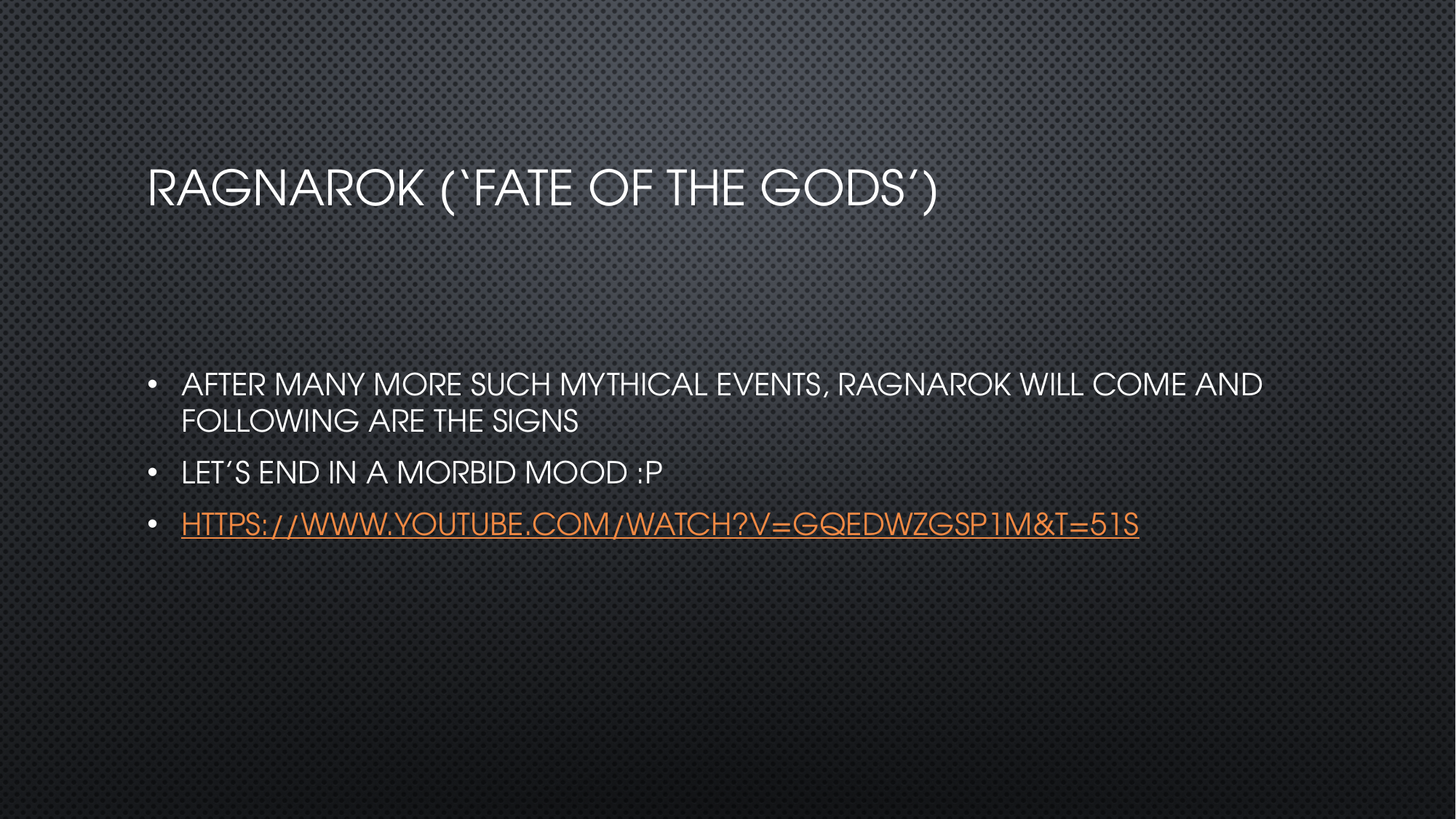

# Ragnarok (‘Fate of the gods’)
After many more such mythical events, Ragnarok will come and following are the signs
Let’s end in a morbid mood :P
https://www.youtube.com/watch?v=GqeDwZgsP1M&t=51s